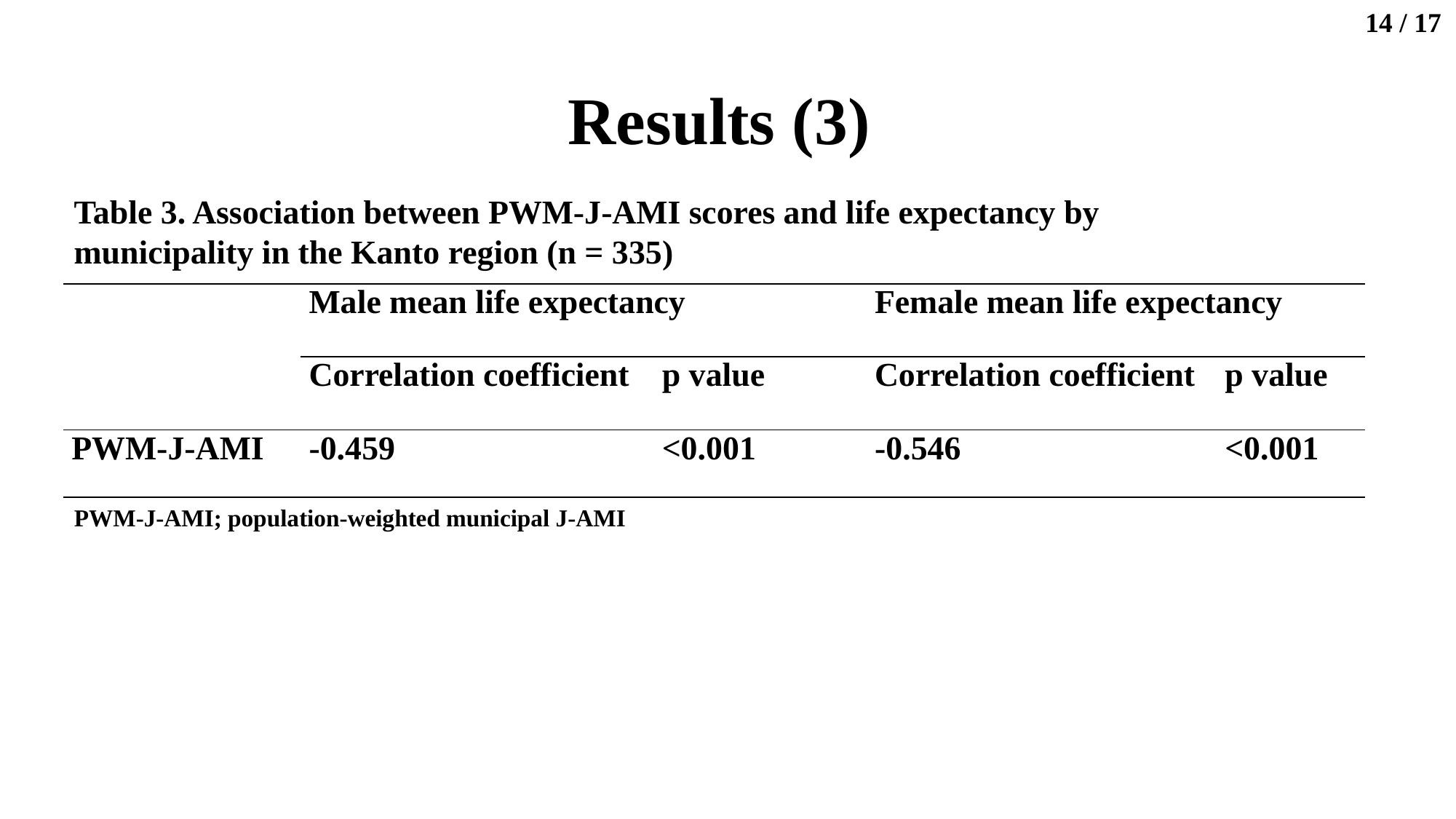

14 / 17
# Results (3)
Table 3. Association between PWM-J-AMI scores and life expectancy by municipality in the Kanto region (n = 335)
|  | Male mean life expectancy |  | Female mean life expectancy |  |
| --- | --- | --- | --- | --- |
|  | Correlation coefficient | p value | Correlation coefficient | p value |
| PWM-J-AMI | -0.459 | <0.001 | -0.546 | <0.001 |
PWM-J-AMI; population-weighted municipal J-AMI